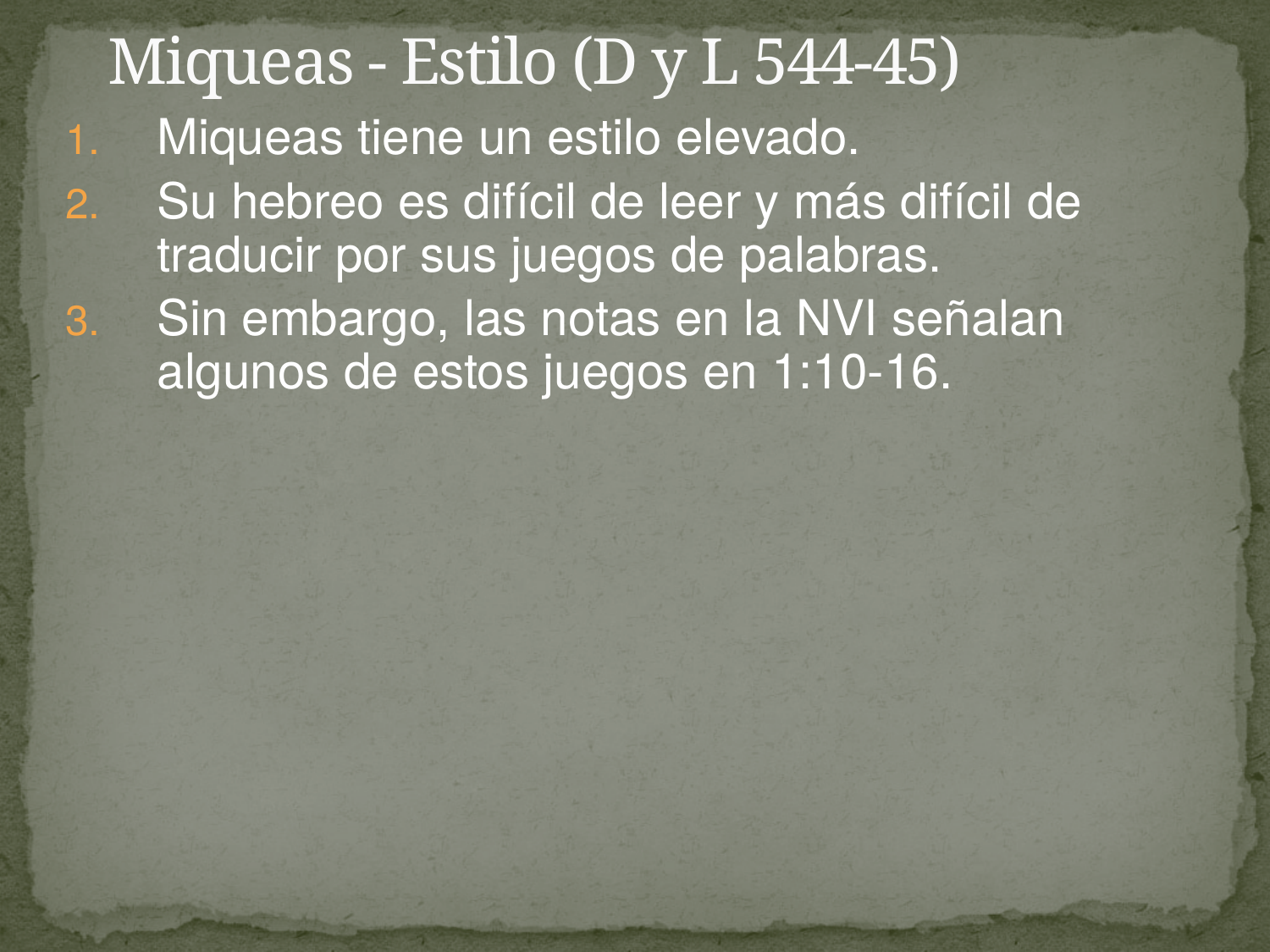

# Miqueas - Estilo (D y L 544-45)
Miqueas tiene un estilo elevado.
Su hebreo es difícil de leer y más difícil de traducir por sus juegos de palabras.
Sin embargo, las notas en la NVI señalan algunos de estos juegos en 1:10-16.